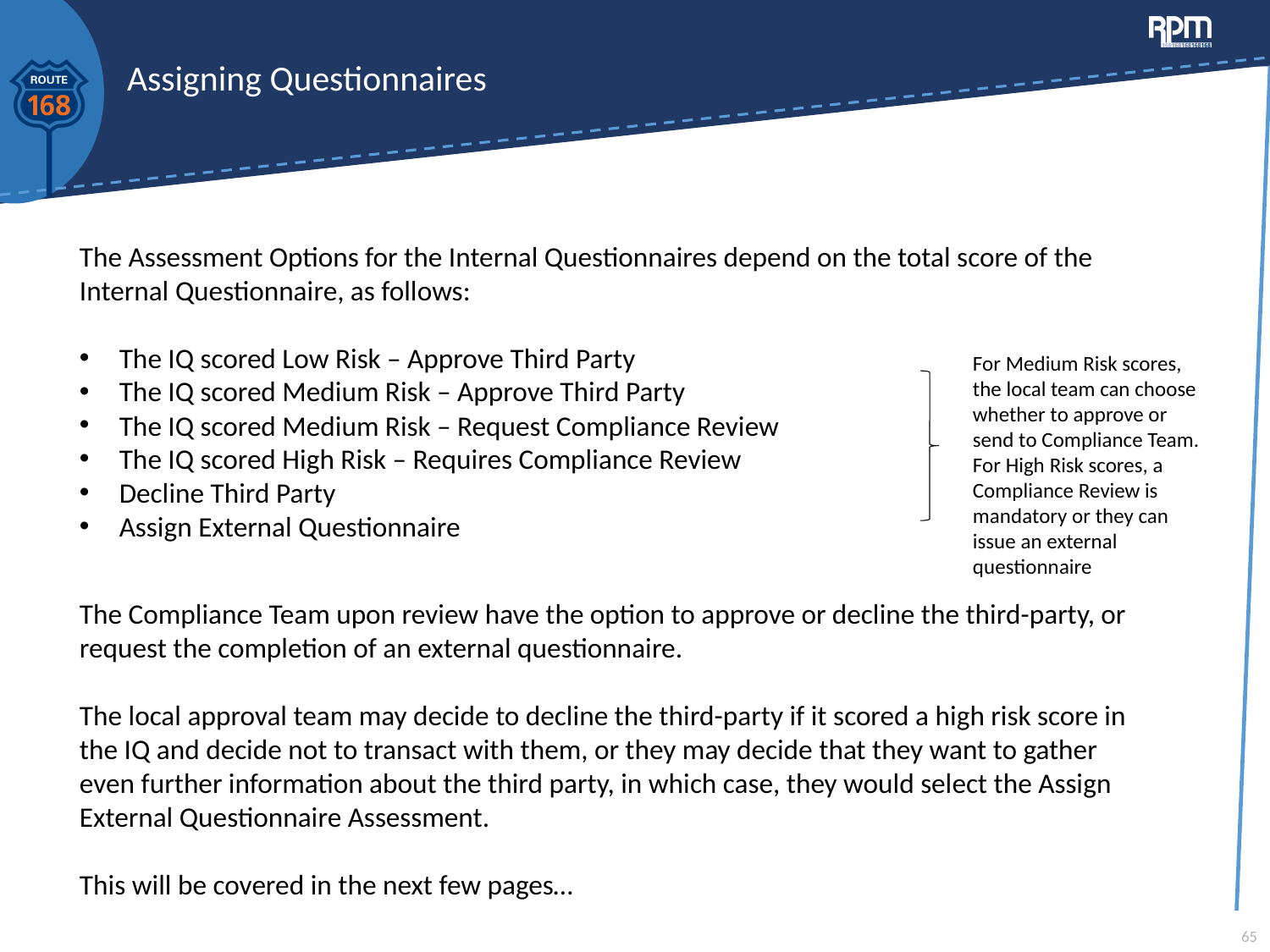

# Assigning Questionnaires
The Assessment Options for the Internal Questionnaires depend on the total score of the Internal Questionnaire, as follows:

The IQ scored Low Risk – Approve Third Party
The IQ scored Medium Risk – Approve Third Party
The IQ scored Medium Risk – Request Compliance Review
The IQ scored High Risk – Requires Compliance Review
Decline Third Party
Assign External Questionnaire
For Medium Risk scores, the local team can choose whether to approve or send to Compliance Team. For High Risk scores, a Compliance Review is mandatory or they can issue an external questionnaire

The Compliance Team upon review have the option to approve or decline the third-party, or request the completion of an external questionnaire.

The local approval team may decide to decline the third-party if it scored a high risk score in the IQ and decide not to transact with them, or they may decide that they want to gather even further information about the third party, in which case, they would select the Assign External Questionnaire Assessment.

This will be covered in the next few pages…
65